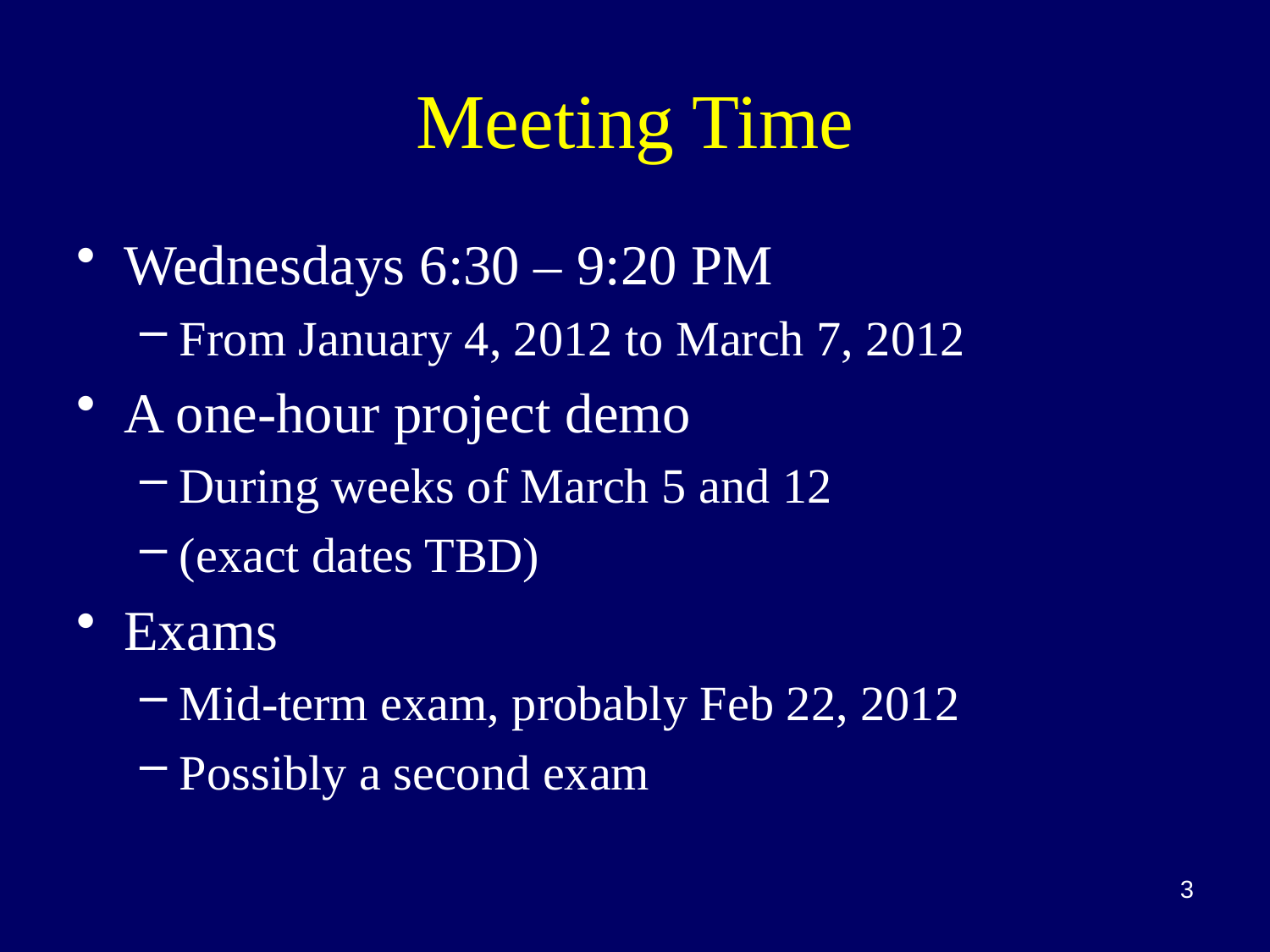

# Meeting Time
Wednesdays 6:30 – 9:20 PM
From January 4, 2012 to March 7, 2012
A one-hour project demo
During weeks of March 5 and 12
(exact dates TBD)
Exams
Mid-term exam, probably Feb 22, 2012
Possibly a second exam
3